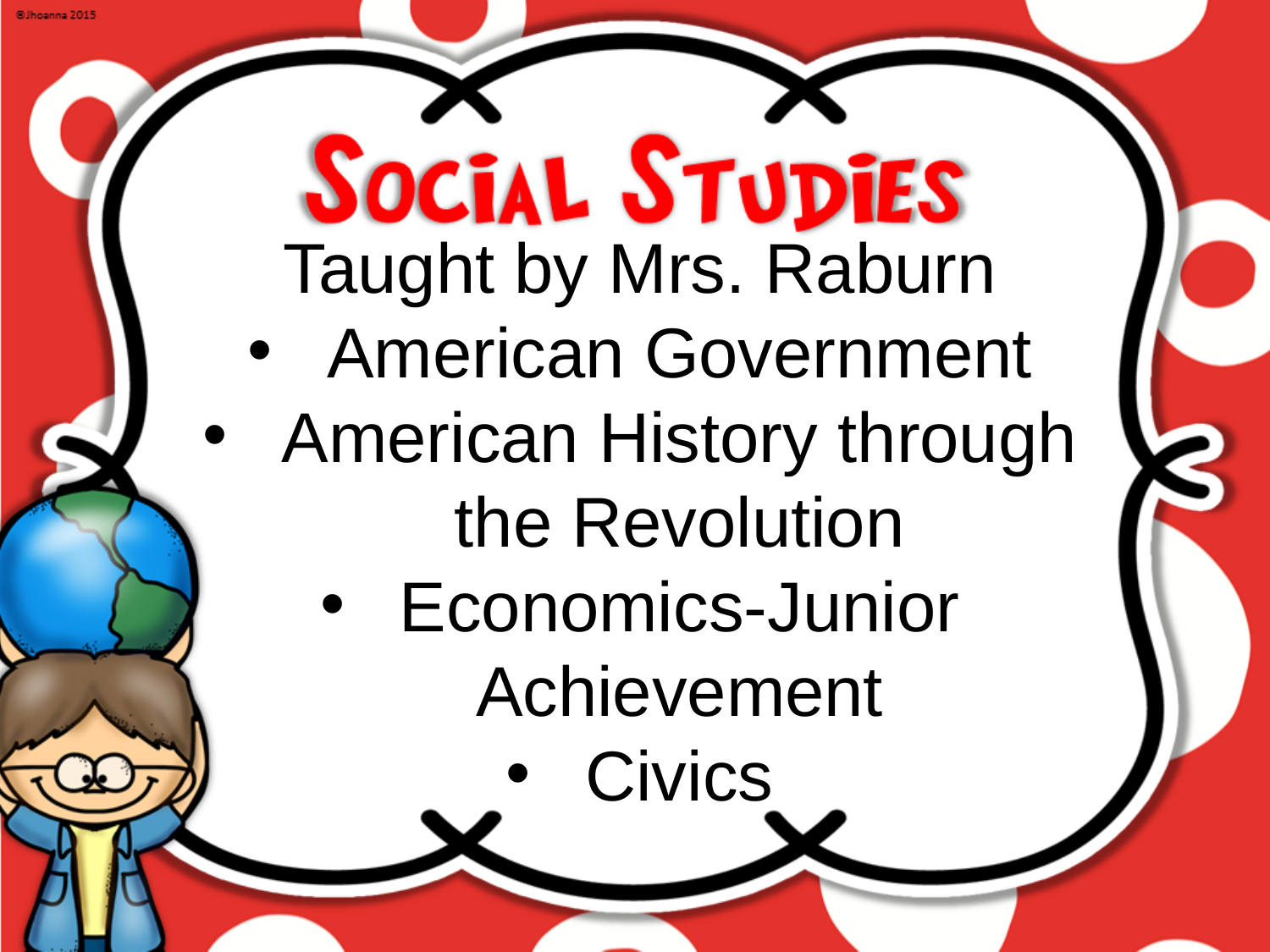

Taught by Mrs. Raburn
American Government
American History through the Revolution
Economics-Junior Achievement
Civics